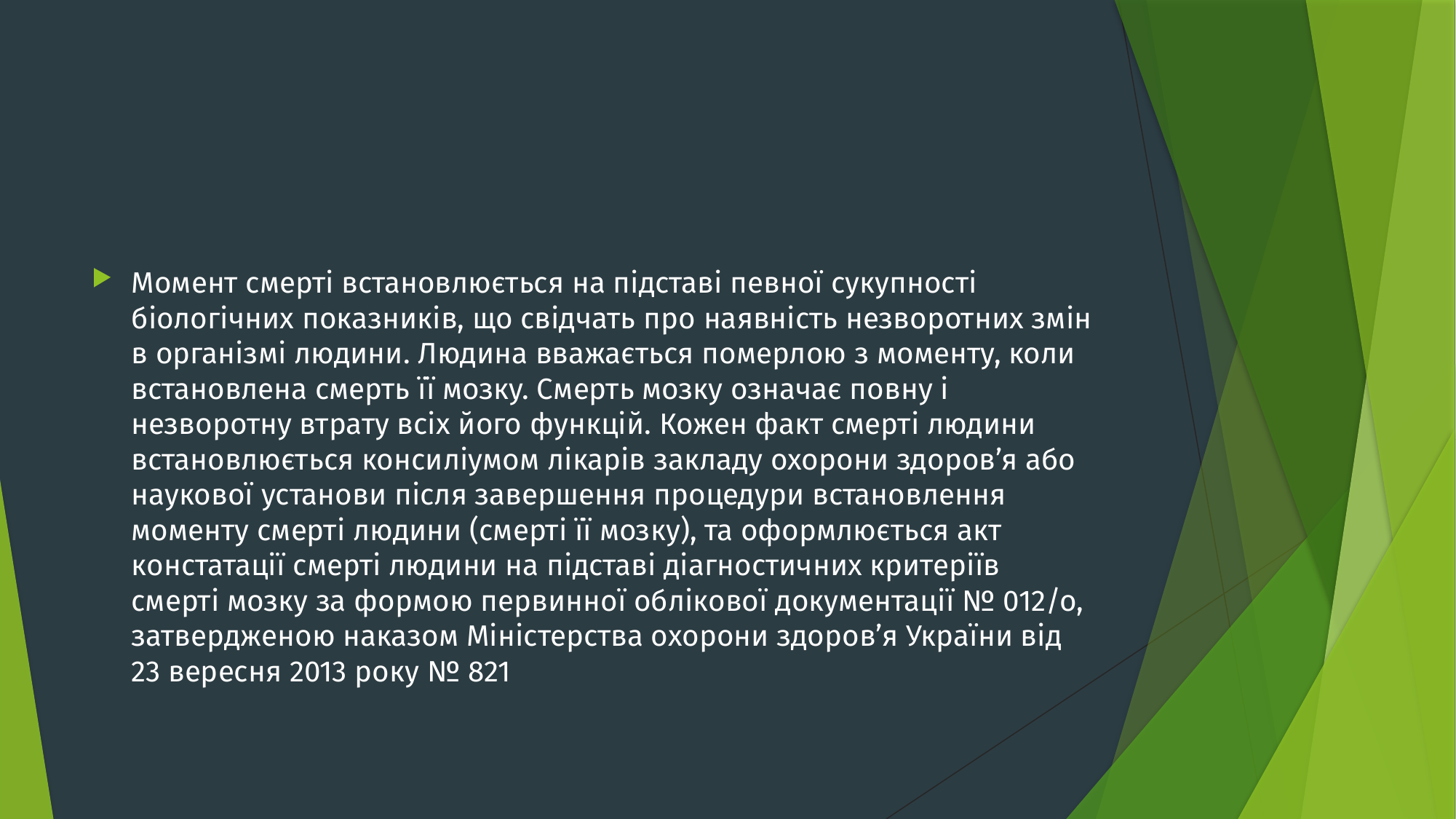

#
Момент смерті встановлюється на підставі певної сукупності біологічних показників, що свідчать про наявність незворотних змін в організмі людини. Людина вважається померлою з моменту, коли встановлена смерть її мозку. Смерть мозку означає повну і незворотну втрату всіх його функцій. Кожен факт смерті людини встановлюється консиліумом лікарів закладу охорони здоров’я або наукової установи після завершення процедури встановлення моменту смерті людини (смерті її мозку), та оформлюється акт констатації смерті людини на підставі діагностичних критеріїв смерті мозку за формою первинної облікової документації № 012/о, затвердженою наказом Міністерства охорони здоров’я України від 23 вересня 2013 року № 821